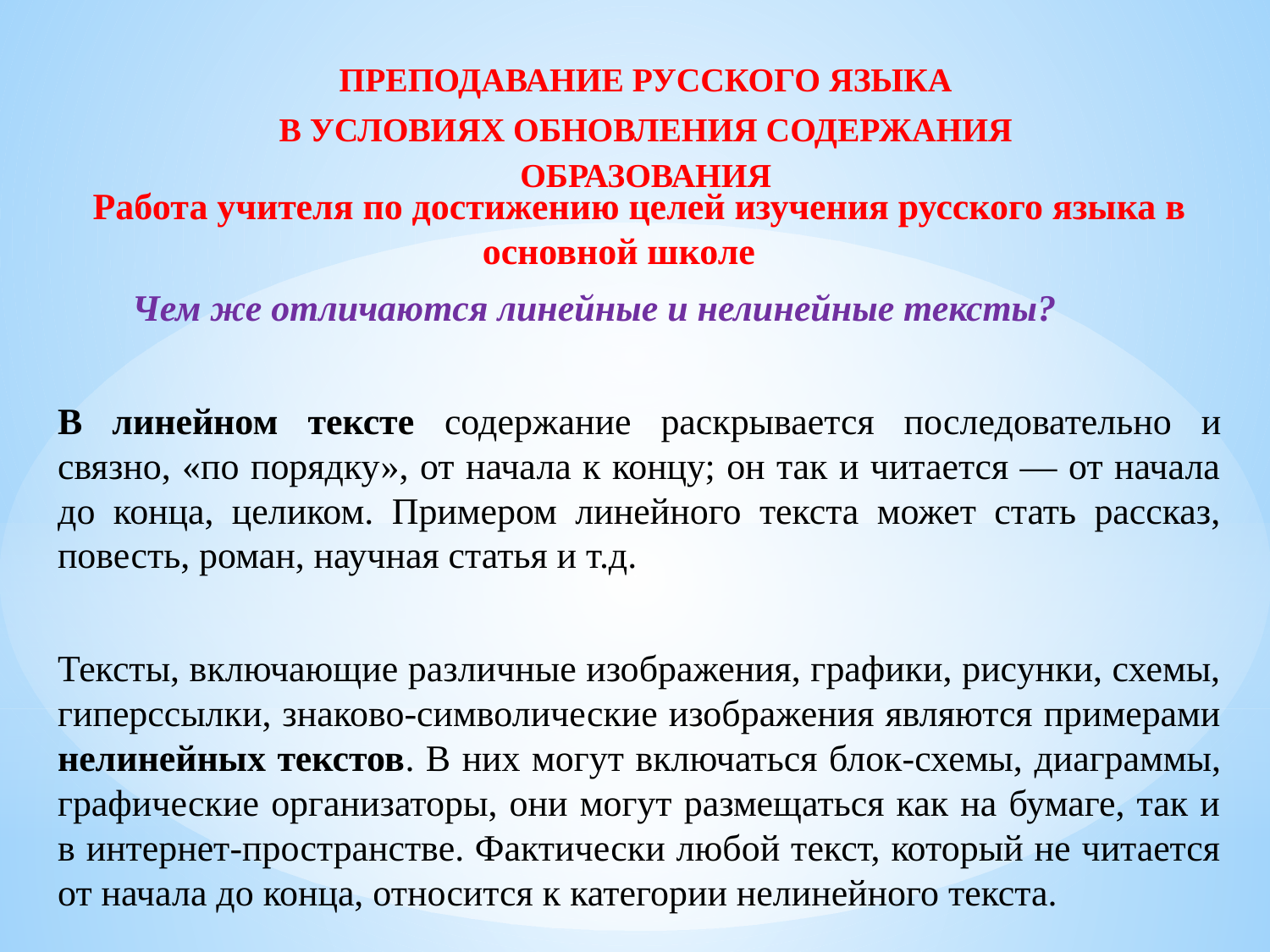

ПРЕПОДАВАНИЕ РУССКОГО ЯЗЫКА
В УСЛОВИЯХ ОБНОВЛЕНИЯ СОДЕРЖАНИЯ ОБРАЗОВАНИЯ

Работа учителя по достижению целей изучения русского языка в основной школе
        Чем же отличаются линейные и нелинейные тексты?

В линейном тексте содержание раскрывается последовательно и связно, «по порядку», от начала к концу; он так и читается — от начала до конца, целиком. Примером линейного текста может стать рассказ, повесть, роман, научная статья и т.д.

Тексты, включающие различные изображения, графики, рисунки, схемы, гиперссылки, знаково-символические изображения являются примерами нелинейных текстов. В них могут включаться блок-схемы, диаграммы, графические организаторы, они могут размещаться как на бумаге, так и в интернет-пространстве. Фактически любой текст, который не читается от начала до конца, относится к категории нелинейного текста.
#
г. Луганск
2025 г.